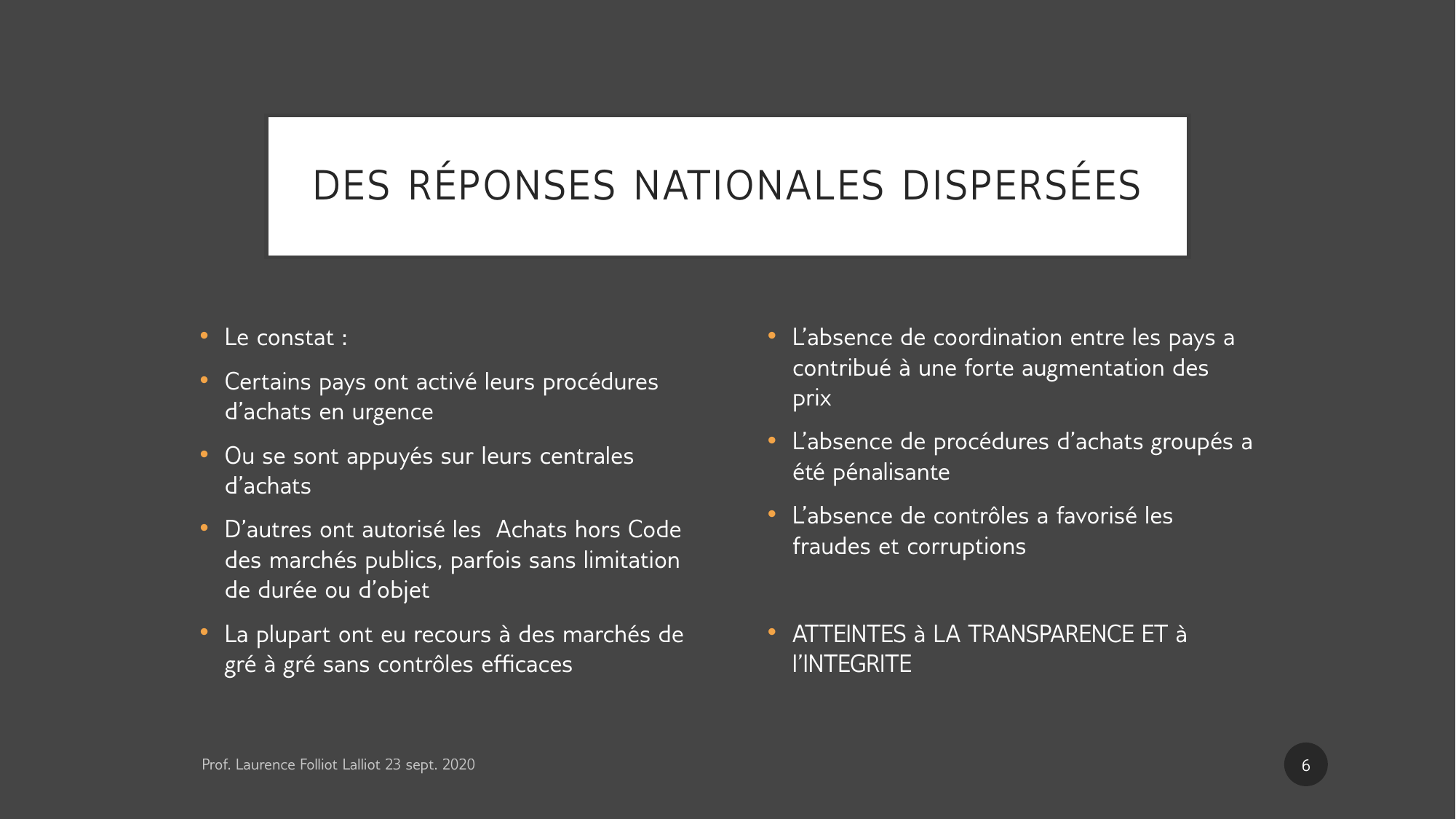

# Des réponses nationales dispersées
Le constat :
Certains pays ont activé leurs procédures d’achats en urgence
Ou se sont appuyés sur leurs centrales d’achats
D’autres ont autorisé les  Achats hors Code des marchés publics, parfois sans limitation de durée ou d’objet
La plupart ont eu recours à des marchés de gré à gré sans contrôles efficaces

L’absence de coordination entre les pays a contribué à une forte augmentation des prix
L’absence de procédures d’achats groupés a été pénalisante
L’absence de contrôles a favorisé les fraudes et corruptions

ATTEINTES à LA TRANSPARENCE ET à l’INTEGRITE
6
Prof. Laurence Folliot Lalliot 23 sept. 2020